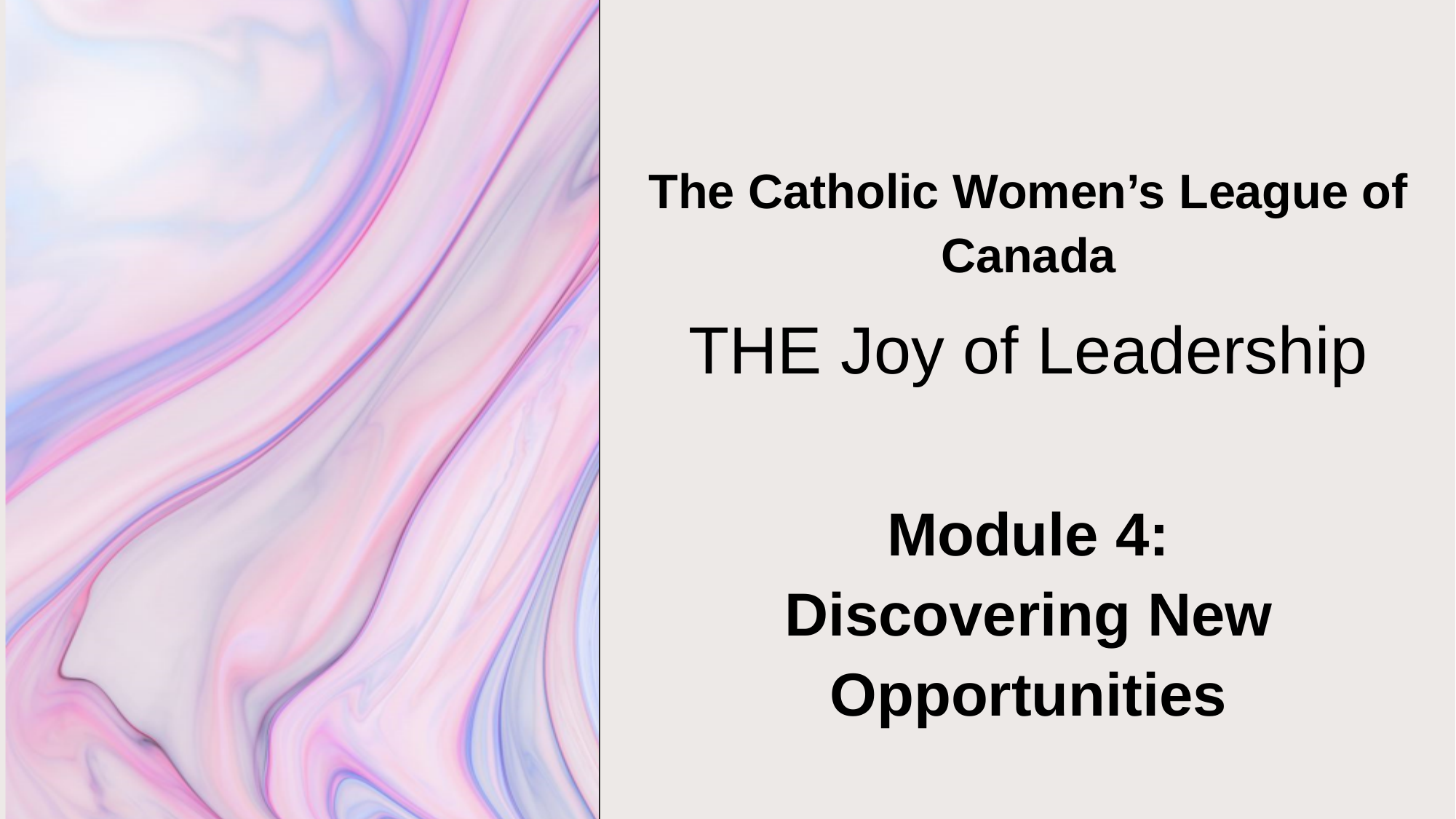

The Catholic Women’s League of Canada
# THE Joy of Leadership
Module 4:
Discovering New Opportunities